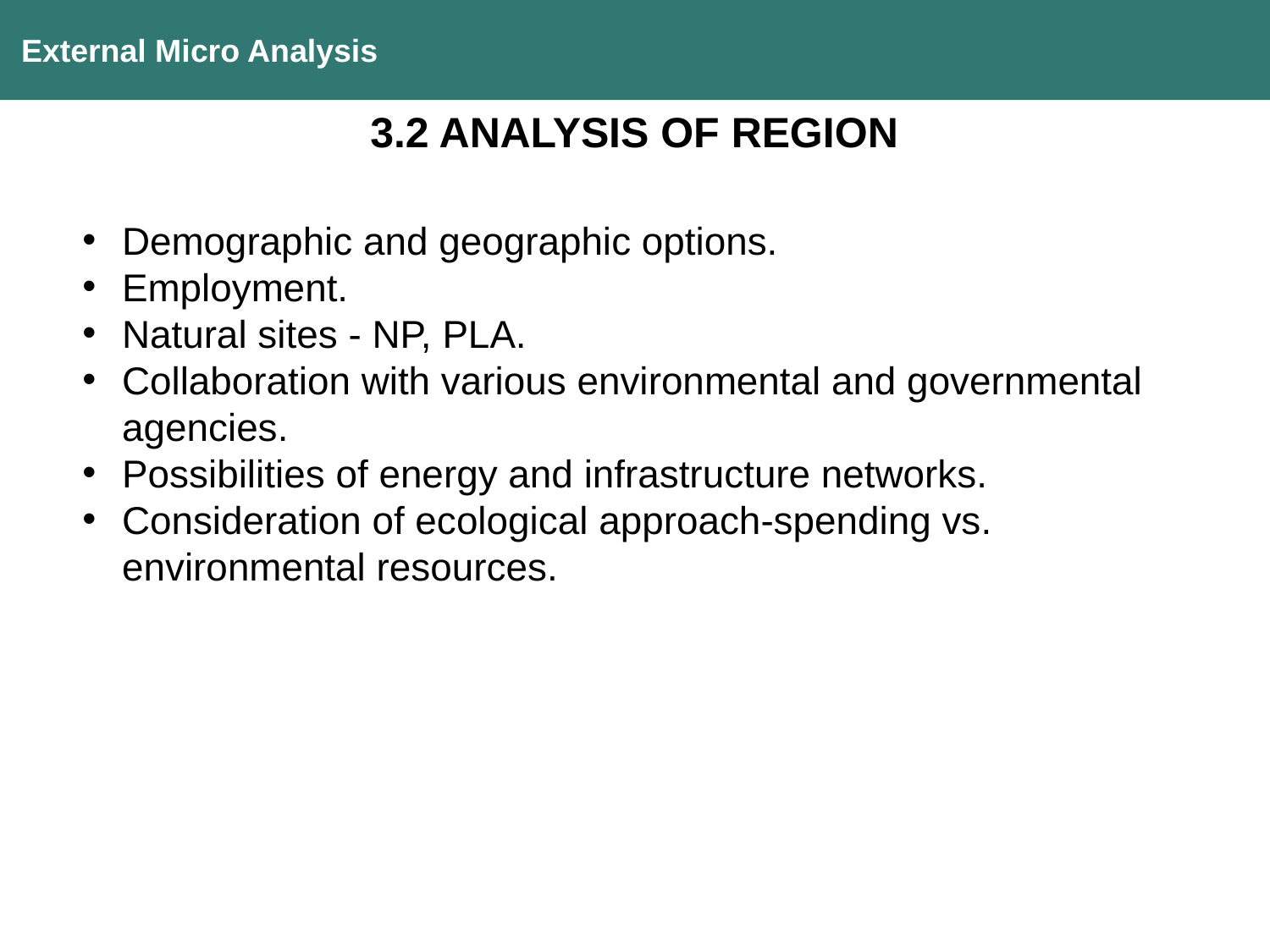

External Micro Analysis
3.2 ANALYSIS OF REGION
Demographic and geographic options.
Employment.
Natural sites - NP, PLA.
Collaboration with various environmental and governmental agencies.
Possibilities of energy and infrastructure networks.
Consideration of ecological approach-spending vs. environmental resources.